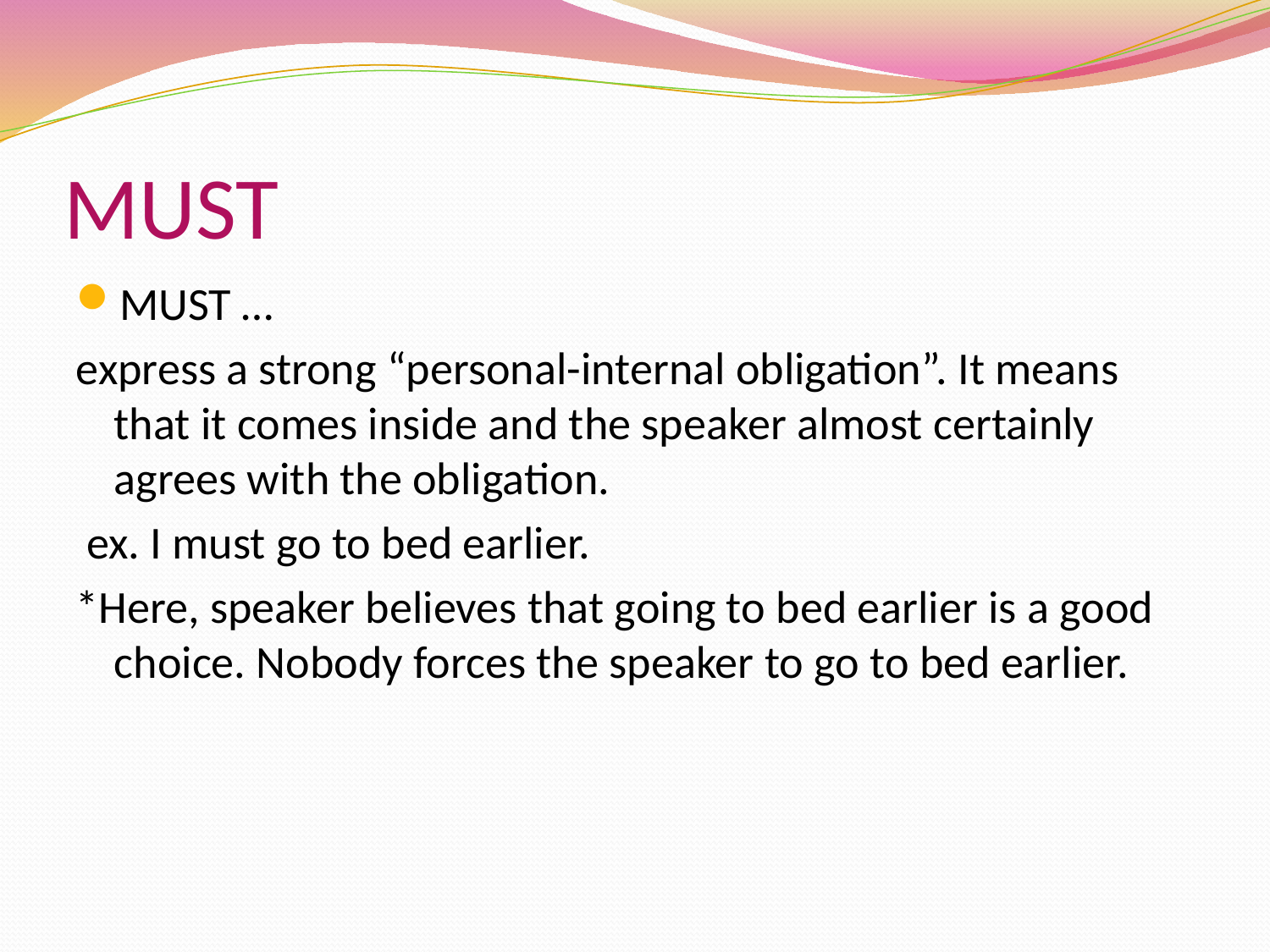

# MUST
MUST …
express a strong “personal-internal obligation”. It means that it comes inside and the speaker almost certainly agrees with the obligation.
 ex. I must go to bed earlier.
*Here, speaker believes that going to bed earlier is a good choice. Nobody forces the speaker to go to bed earlier.